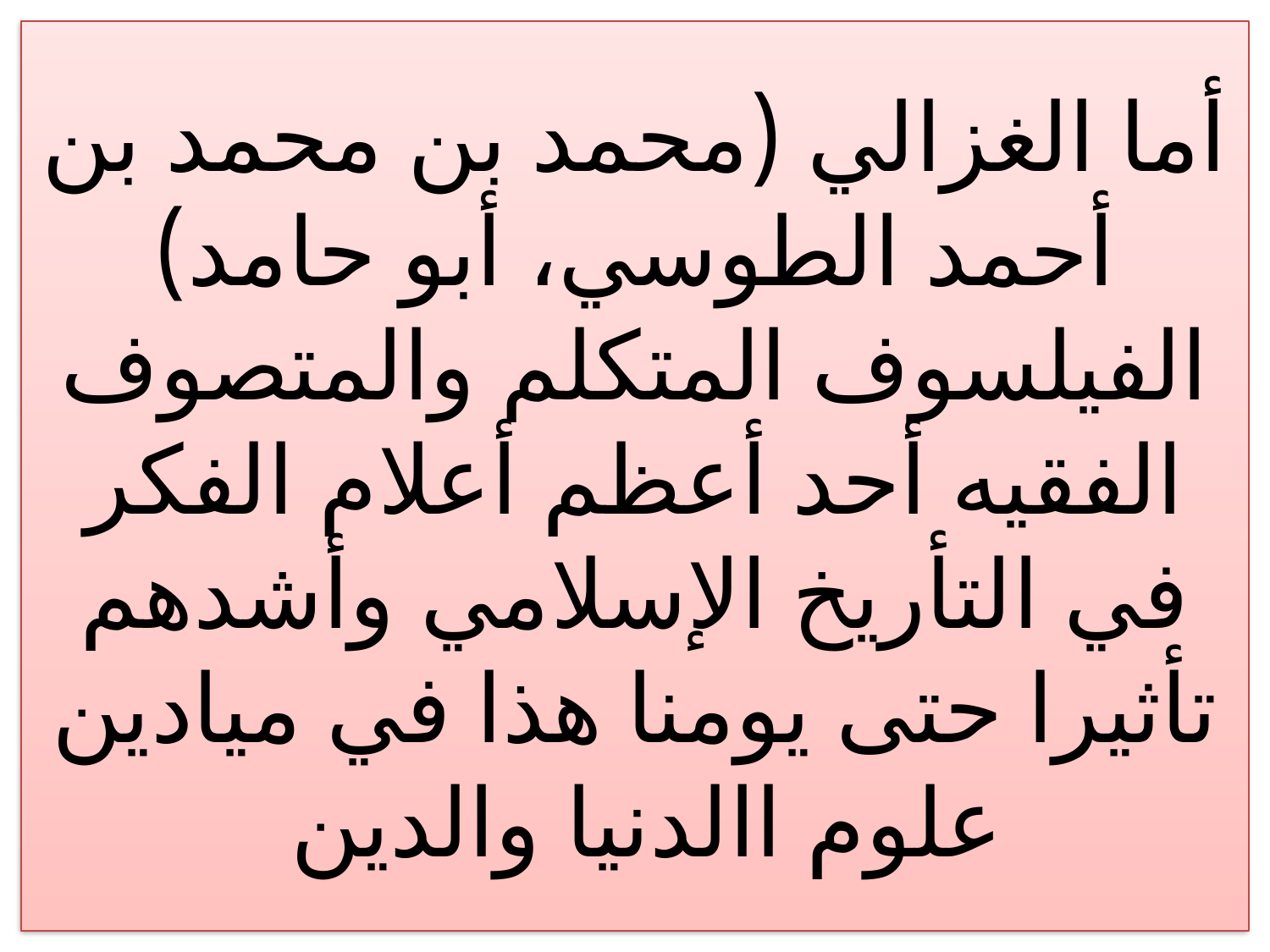

# أما الغزالي (محمد بن محمد بن أحمد الطوسي، أبو حامد) الفيلسوف المتكلم والمتصوف الفقيه أحد أعظم أعلام الفكر في التأريخ الإسلامي وأشدهم تأثيرا حتى يومنا هذا في ميادين علوم االدنيا والدين